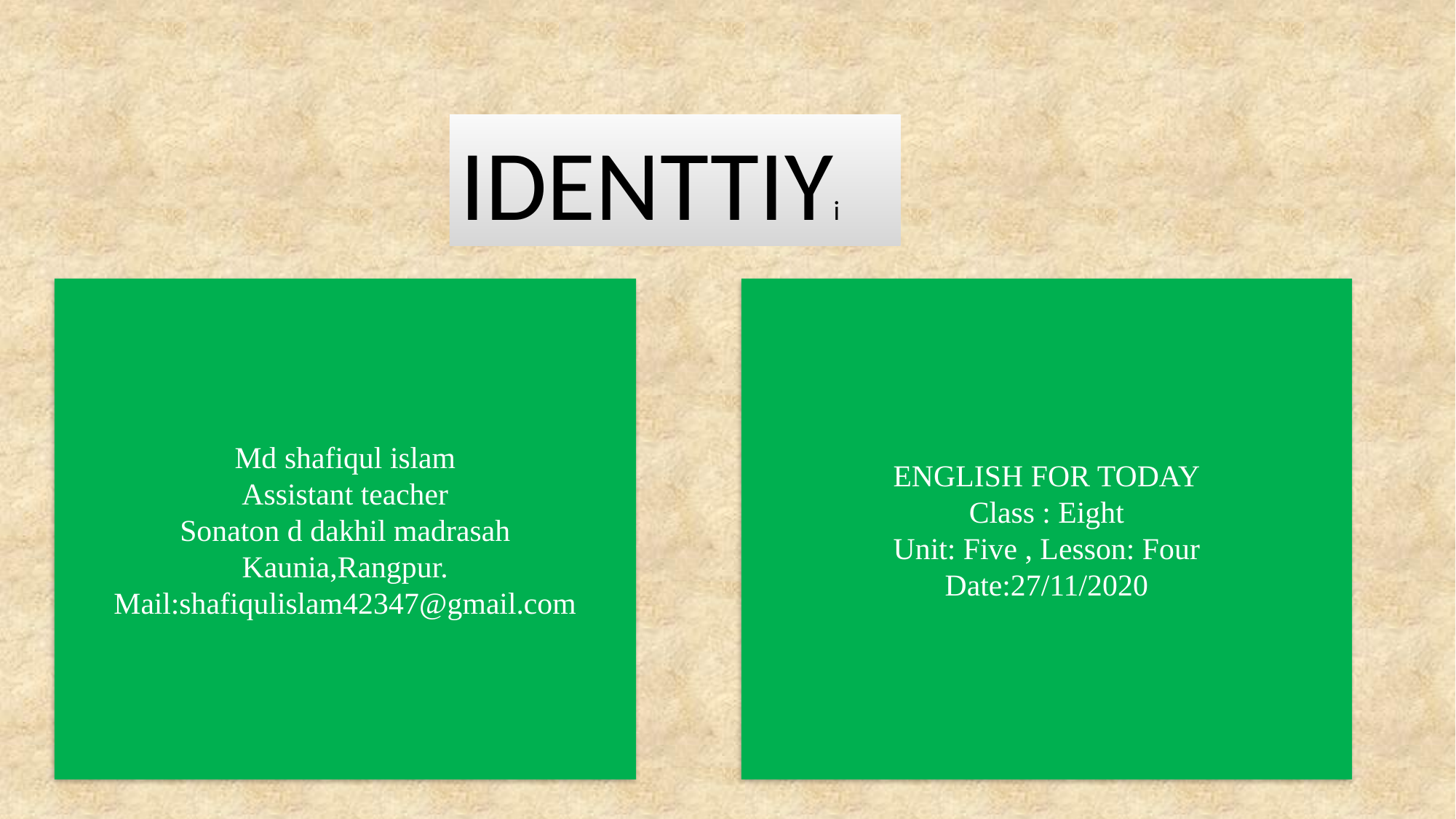

IDENTTIYi
Md shafiqul islam
Assistant teacher
Sonaton d dakhil madrasah
Kaunia,Rangpur.
Mail:shafiqulislam42347@gmail.com
ENGLISH FOR TODAY
Class : Eight
Unit: Five , Lesson: Four
Date:27/11/2020